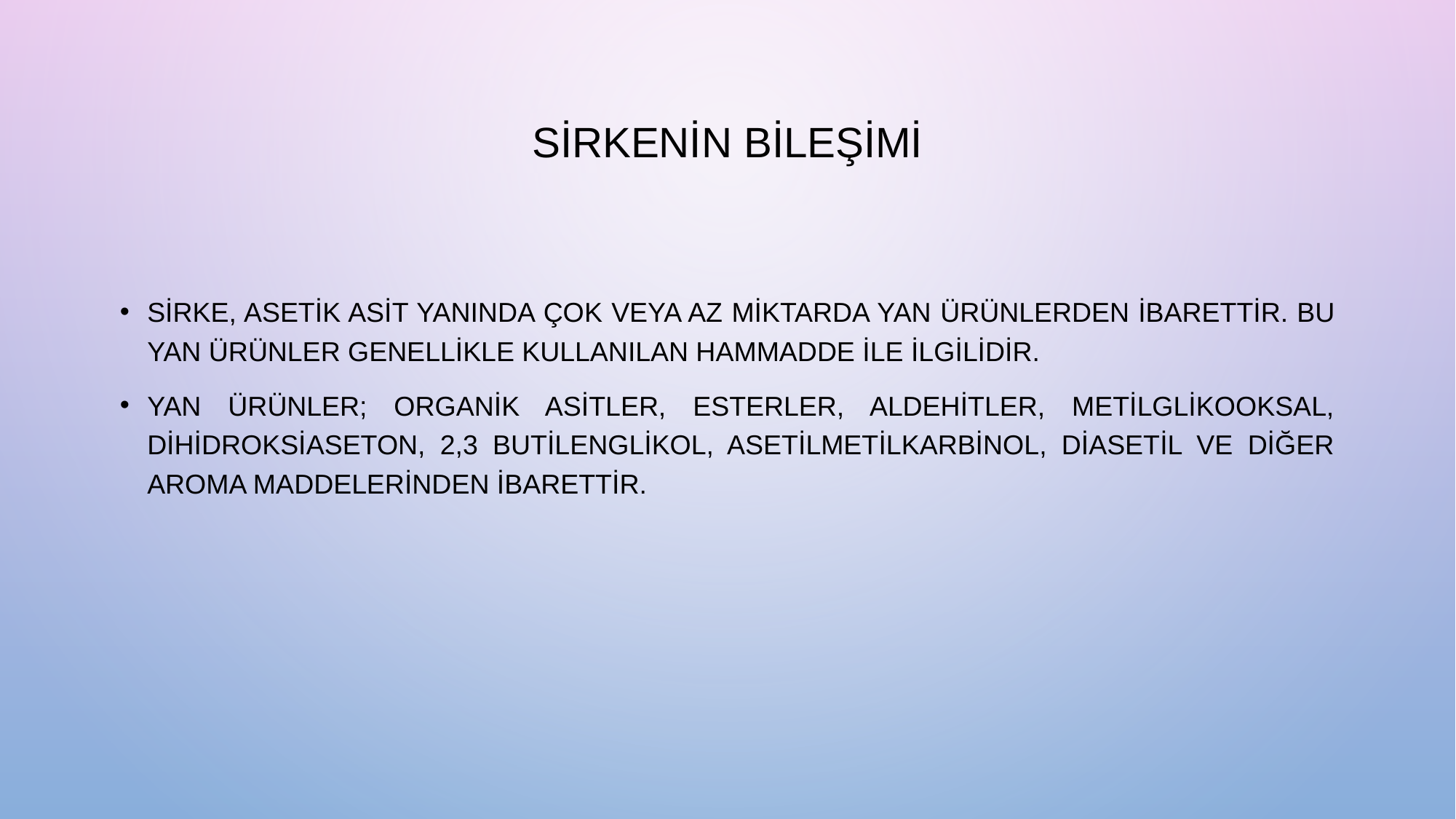

# Sirkenin bileŞimi
SİRKE, asetik asit yanında çok veya az miktarda yan ürünlerden ibarettir. Bu yan ürünler genellikle kullanılan hammadde ile ilgilidir.
Yan ürünler; organik asitler, esterler, aldehitler, metilglikooksal, dihidroksiaseton, 2,3 butilenglikol, asetilmetilkarbinol, diasetil ve diĞer aroma maddelerinden ibarettir.